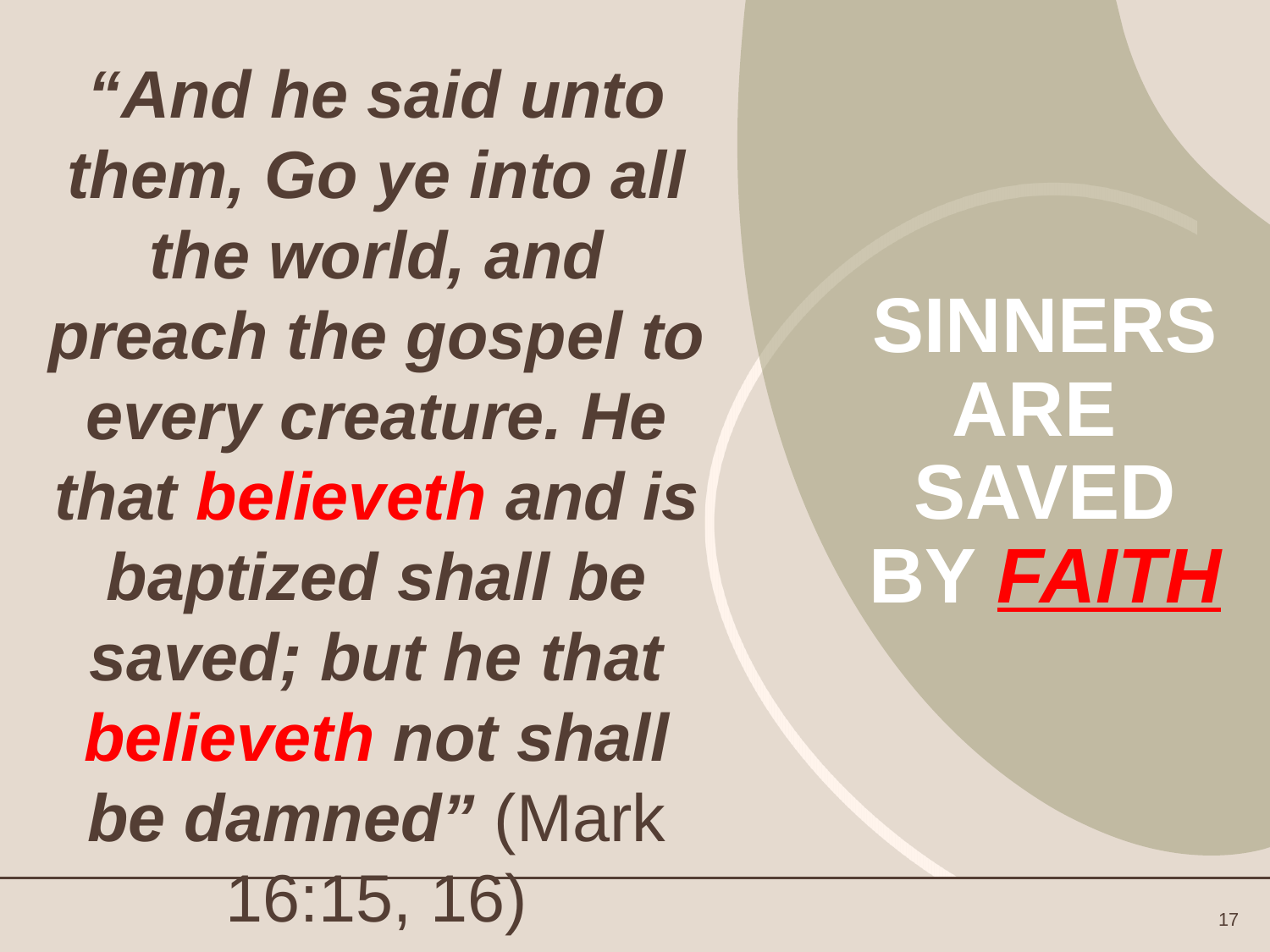

“And he said unto them, Go ye into all the world, and preach the gospel to every creature. He that believeth and is baptized shall be saved; but he that believeth not shall be damned” (Mark 16:15, 16)
# SINNERS ARE SAVED BY FAITH

17